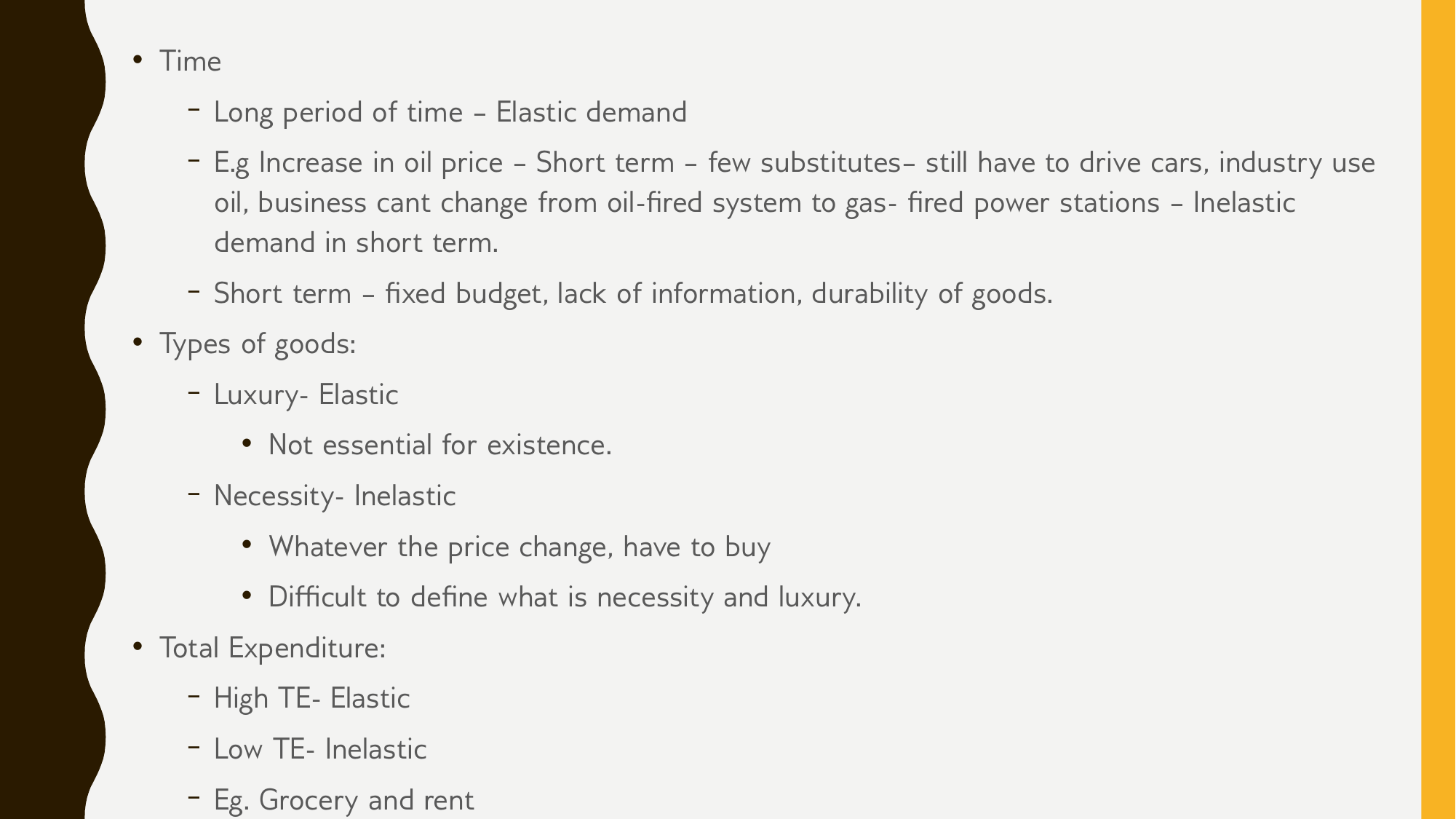

Time
Long period of time – Elastic demand
E.g Increase in oil price – Short term – few substitutes– still have to drive cars, industry use oil, business cant change from oil-fired system to gas- fired power stations – Inelastic demand in short term.
Short term – fixed budget, lack of information, durability of goods.
Types of goods:
Luxury- Elastic
Not essential for existence.
Necessity- Inelastic
Whatever the price change, have to buy
Difficult to define what is necessity and luxury.
Total Expenditure:
High TE- Elastic
Low TE- Inelastic
Eg. Grocery and rent